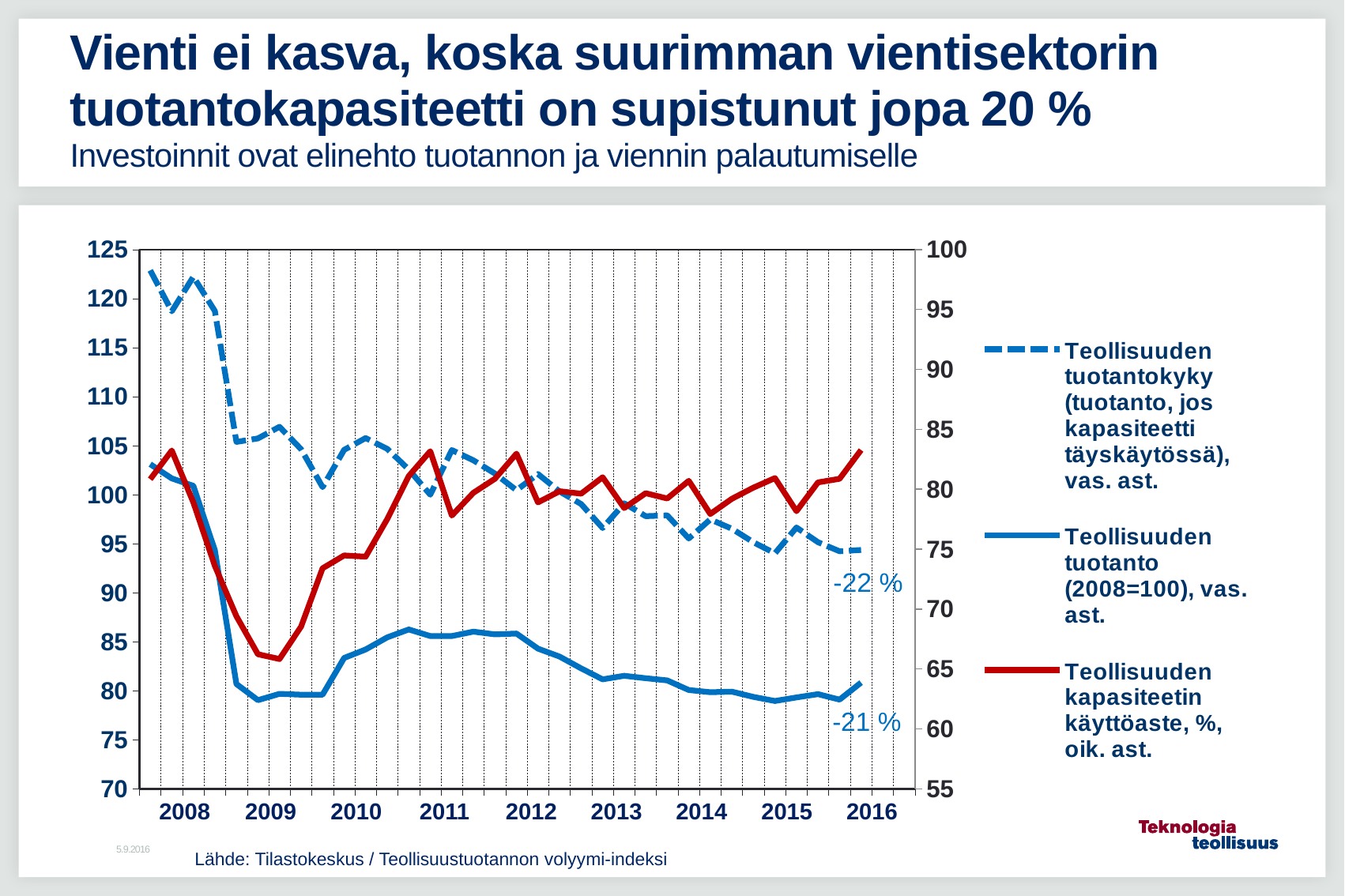

# Vienti ei kasva, koska suurimman vientisektorin tuotantokapasiteetti on supistunut jopa 20 % Investoinnit ovat elinehto tuotannon ja viennin palautumiselle

### Chart

| Category | Teollisuuden tuotantokyky (tuotanto, jos kapasiteetti täyskäytössä), vas. ast. | Teollisuuden tuotanto (2008=100), vas. ast. | Teollisuuden kapasiteetin käyttöaste, %, oik. ast. |
|---|---|---|---|
| 2008,I | 122.8732024 | 103.1095 | 80.83 |
|  | 118.7001048 | 101.6561 | 83.23 |
|  | 122.2171756 | 100.9014 | 78.9 |
|  | 118.7250367 | 94.33303 | 73.6 |
| 2009,I | 105.3790231 | 80.69317 | 69.4 |
|  | 105.7337433 | 79.04409 | 66.23 |
|  | 106.9202991 | 79.68695 | 65.83 |
|  | 104.6416323 | 79.6031 | 68.53 |
| 2010,I | 100.7685836 | 79.6031 | 73.4 |
|  | 104.5715883 | 83.34847 | 74.47 |
|  | 105.7747746 | 84.21494 | 74.37 |
|  | 104.6748655 | 85.44476 | 77.5 |
| 2011,I | 102.5646566 | 86.25533 | 81.1 |
|  | 99.99413039 | 85.58452 | 83.17 |
|  | 104.5524142 | 85.58452 | 77.8 |
|  | 103.5027042 | 86.03172 | 79.7 |
| 2012,I | 102.1505136 | 85.75222 | 80.87 |
|  | 100.4537209 | 85.83607 | 82.97 |
|  | 102.1041157 | 84.29879 | 78.9 |
|  | 100.3259032 | 83.48823 | 79.83 |
| 2013,I | 99.04406401 | 82.28635 | 79.63 |
|  | 96.59515058 | 81.16833 | 81.0 |
|  | 99.12103976 | 81.53169 | 78.43 |
|  | 97.806778 | 81.28013 | 79.67 |
| 2014,I | 97.88568234 | 81.05653 | 79.23 |
|  | 95.53020753 | 80.07826 | 80.7 |
|  | 97.46983439 | 79.85466 | 77.93 |
|  | 96.52362518 | 79.91056 | 79.2 |
| 2015,I | 95.14471386 | 79.3795 | 80.13 |
|  | 94.01512124 | 78.96024 | 80.93 |
|  | 96.6461603 | 79.3236 | 78.17 |
|  | 95.14784432 | 79.659 | 80.57 |
| 2016,I | 94.22639927 | 79.09999 | 80.87 |
-22 %
| 2008 | 2009 | 2010 | 2011 | 2012 | 2013 | 2014 | 2015 | 2016 |
| --- | --- | --- | --- | --- | --- | --- | --- | --- |
5.9.2016
Lähde: Tilastokeskus / Teollisuustuotannon volyymi-indeksi